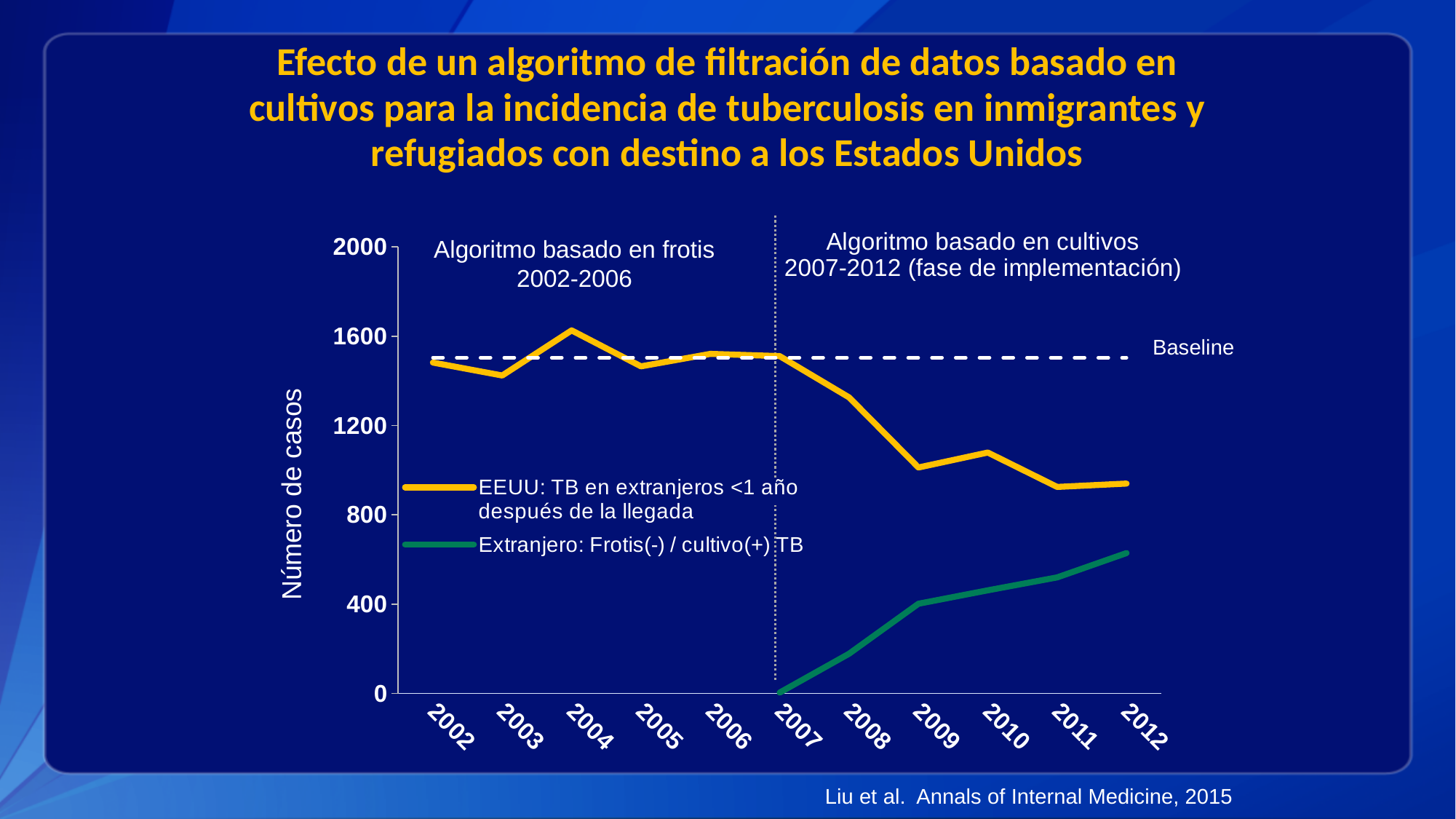

# Efecto de un algoritmo de filtración de datos basado en cultivos para la incidencia de tuberculosis en inmigrantes y refugiados con destino a los Estados Unidos

### Chart

| Category | EEUU: TB en extranjeros <1 año después de la llegada | Extranjero: Frotis(-) / cultivo(+) TB  | Baseline (mean TB cases 2002-2006) |
|---|---|---|---|
| 2002.0 | 1482.0 | None | 1504.0 |
| 2003.0 | 1424.0 | None | 1504.0 |
| 2004.0 | 1626.0 | None | 1504.0 |
| 2005.0 | 1465.0 | None | 1504.0 |
| 2006.0 | 1521.0 | None | 1504.0 |
| 2007.0 | 1511.0 | 4.0 | 1504.0 |
| 2008.0 | 1326.0 | 178.0 | 1504.0 |
| 2009.0 | 1012.0 | 402.0 | 1504.0 |
| 2010.0 | 1079.0 | 462.0 | 1504.0 |
| 2011.0 | 925.0 | 520.0 | 1504.0 |
| 2012.0 | 940.0 | 629.0 | 1504.0 |
Algoritmo basado en frotis
2002-2006
Baseline
Liu et al.  Annals of Internal Medicine, 2015